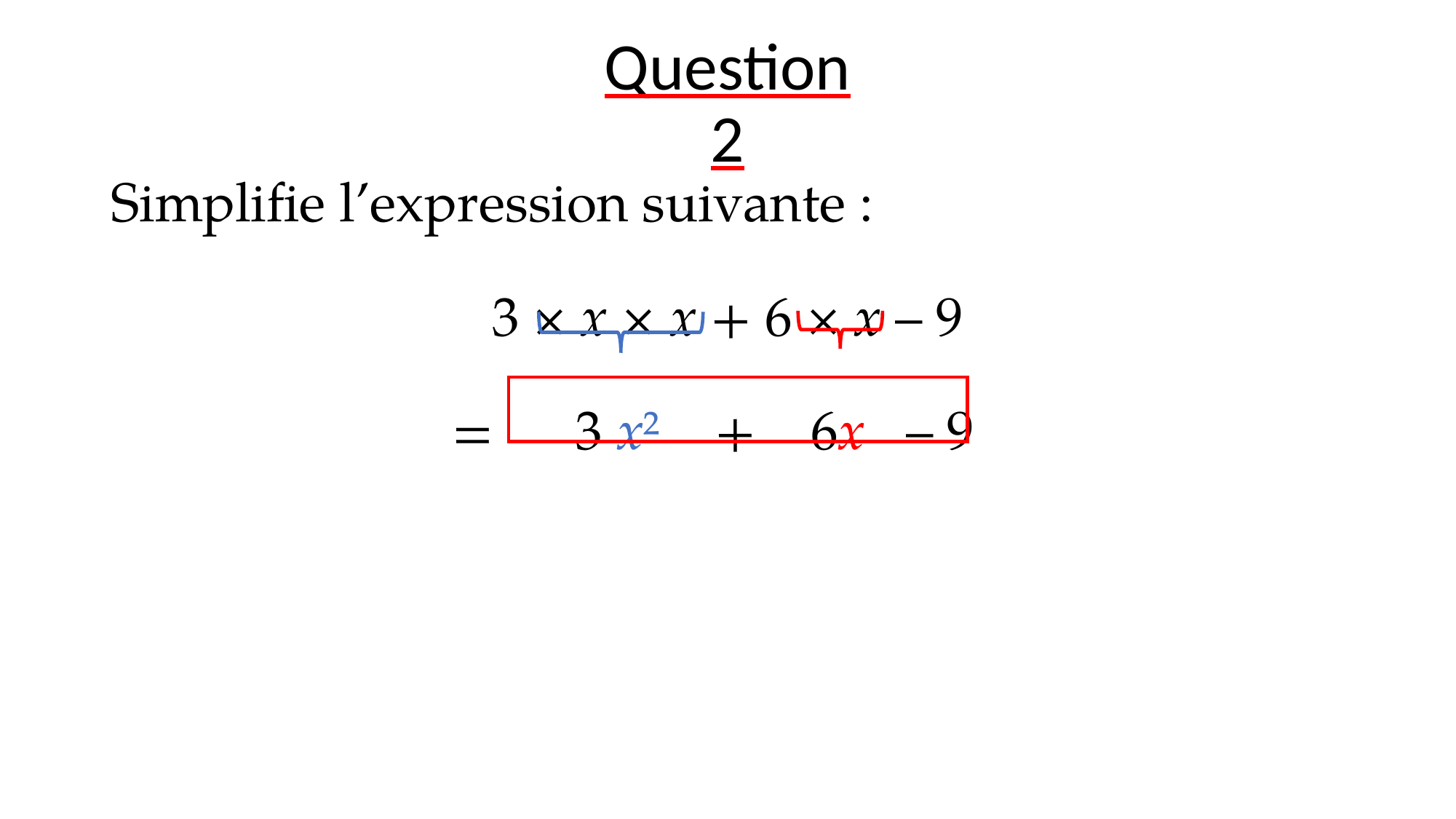

# Question 2
Simplifie l’expression suivante :
3 × x × x + 6 × x – 9
			 =      3 x²    +    6x   – 9